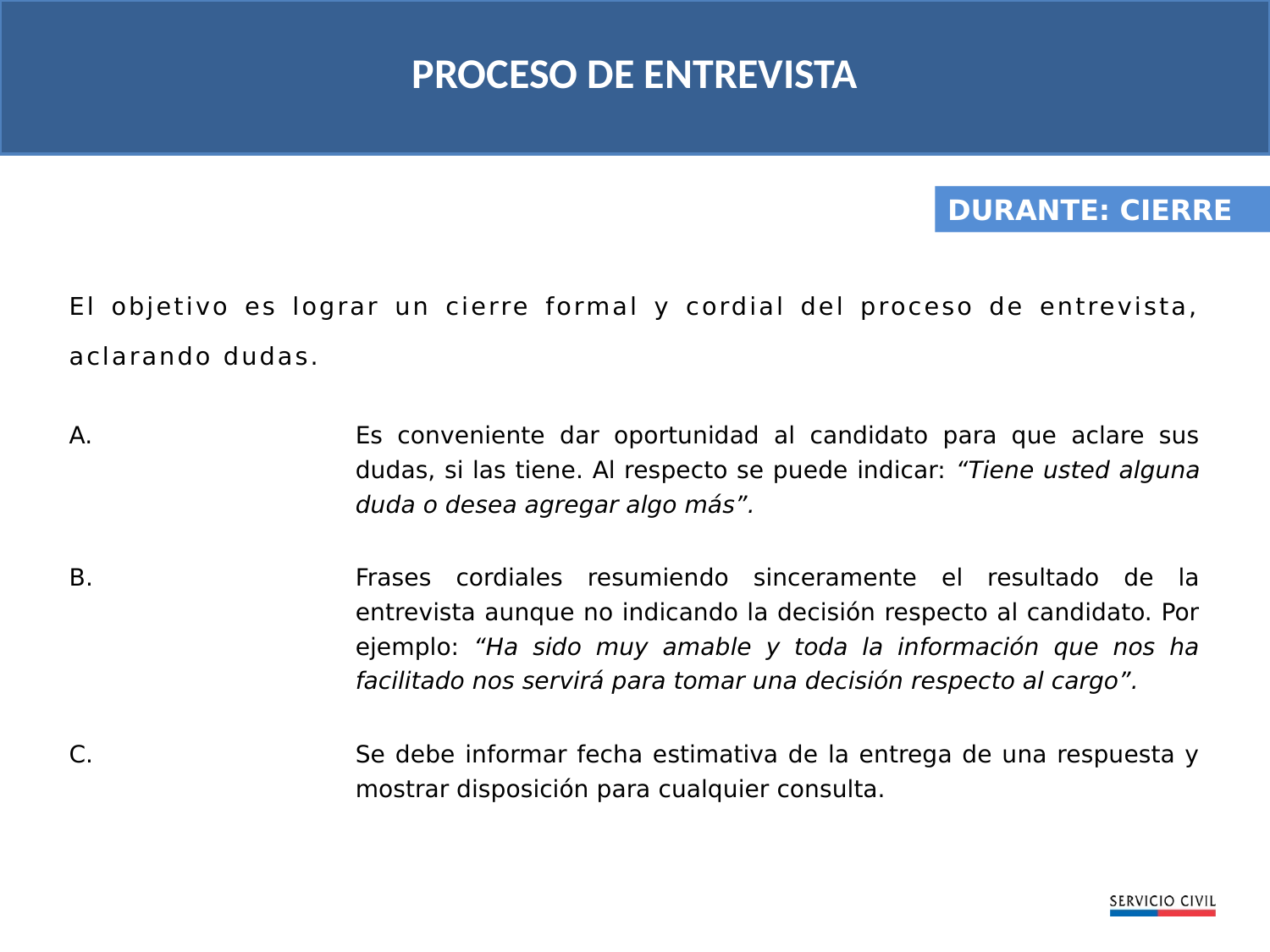

PROCESO DE ENTREVISTA
DURANTE: CIERRE
El objetivo es lograr un cierre formal y cordial del proceso de entrevista, aclarando dudas.

Es conveniente dar oportunidad al candidato para que aclare sus dudas, si las tiene. Al respecto se puede indicar: “Tiene usted alguna duda o desea agregar algo más”.

Frases cordiales resumiendo sinceramente el resultado de la entrevista aunque no indicando la decisión respecto al candidato. Por ejemplo: “Ha sido muy amable y toda la información que nos ha facilitado nos servirá para tomar una decisión respecto al cargo”.

Se debe informar fecha estimativa de la entrega de una respuesta y mostrar disposición para cualquier consulta.